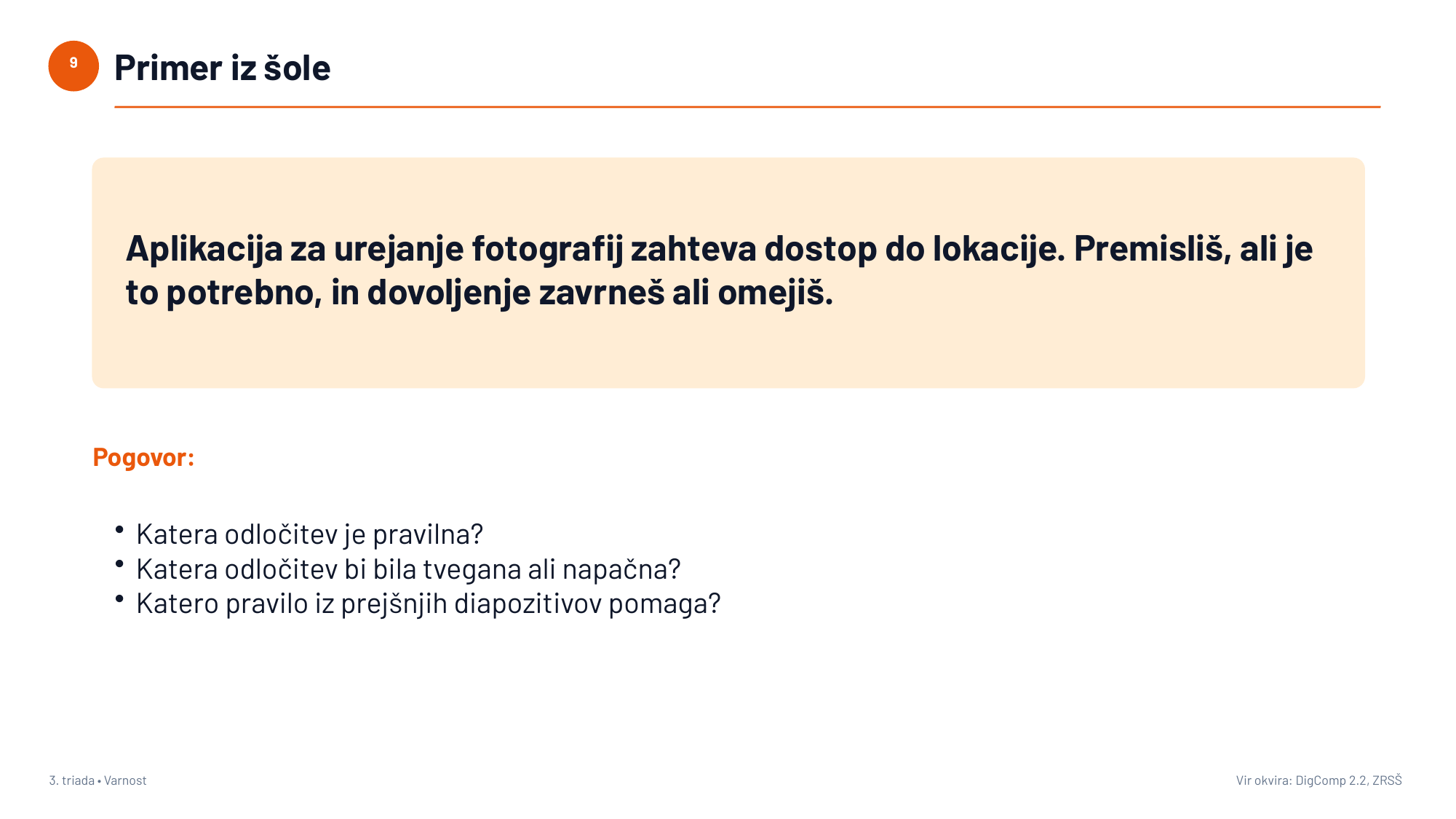

Primer iz šole

9

Aplikacija za urejanje fotografij zahteva dostop do lokacije. Premisliš, ali je to potrebno, in dovoljenje zavrneš ali omejiš.
Pogovor:
Katera odločitev je pravilna?
Katera odločitev bi bila tvegana ali napačna?
Katero pravilo iz prejšnjih diapozitivov pomaga?
3. triada • Varnost
Vir okvira: DigComp 2.2, ZRSŠ